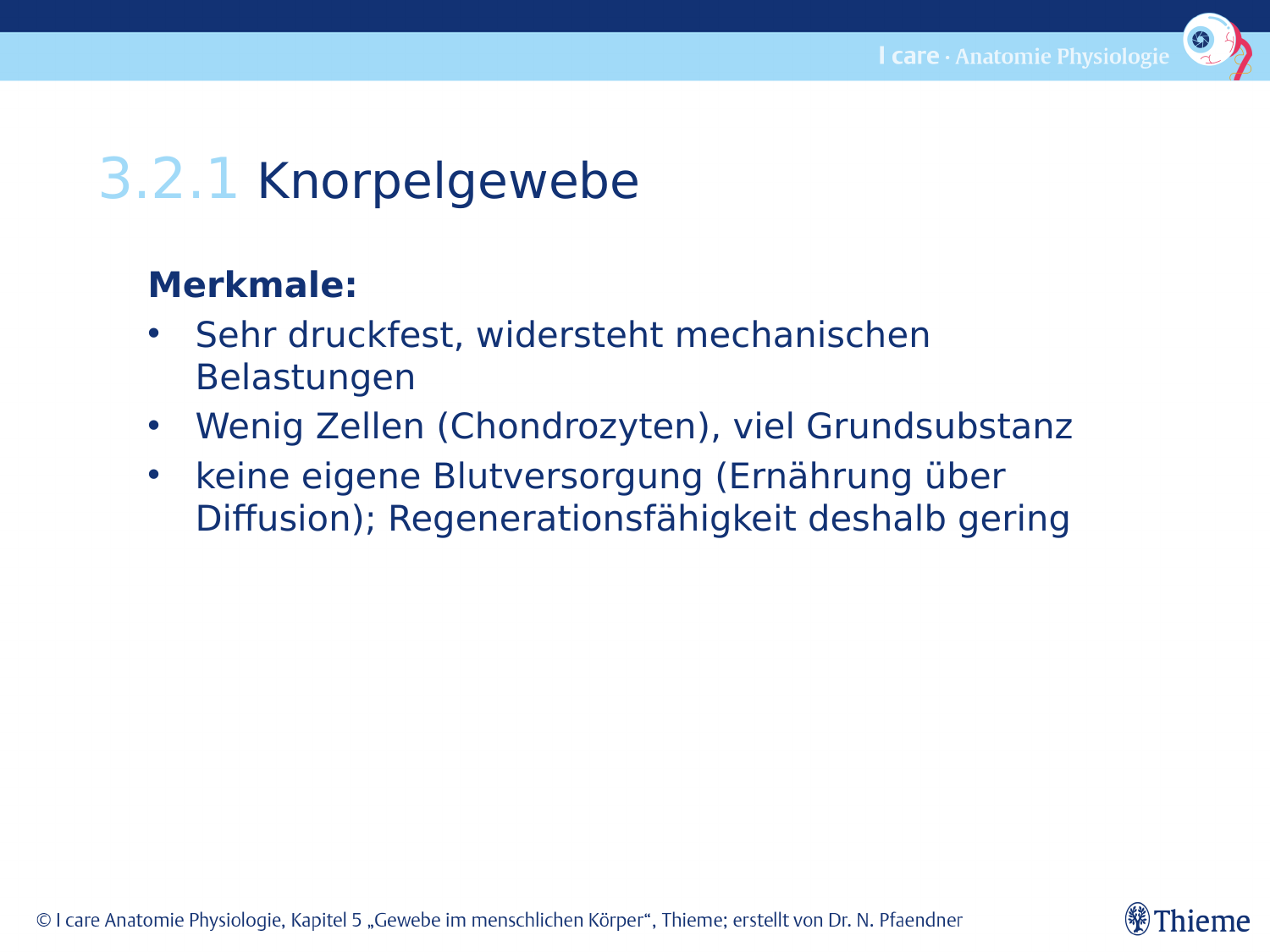

3.2.1 Knorpelgewebe
Merkmale:
Sehr druckfest, widersteht mechanischen Belastungen
Wenig Zellen (Chondrozyten), viel Grundsubstanz
keine eigene Blutversorgung (Ernährung über Diffusion); Regenerationsfähigkeit deshalb gering